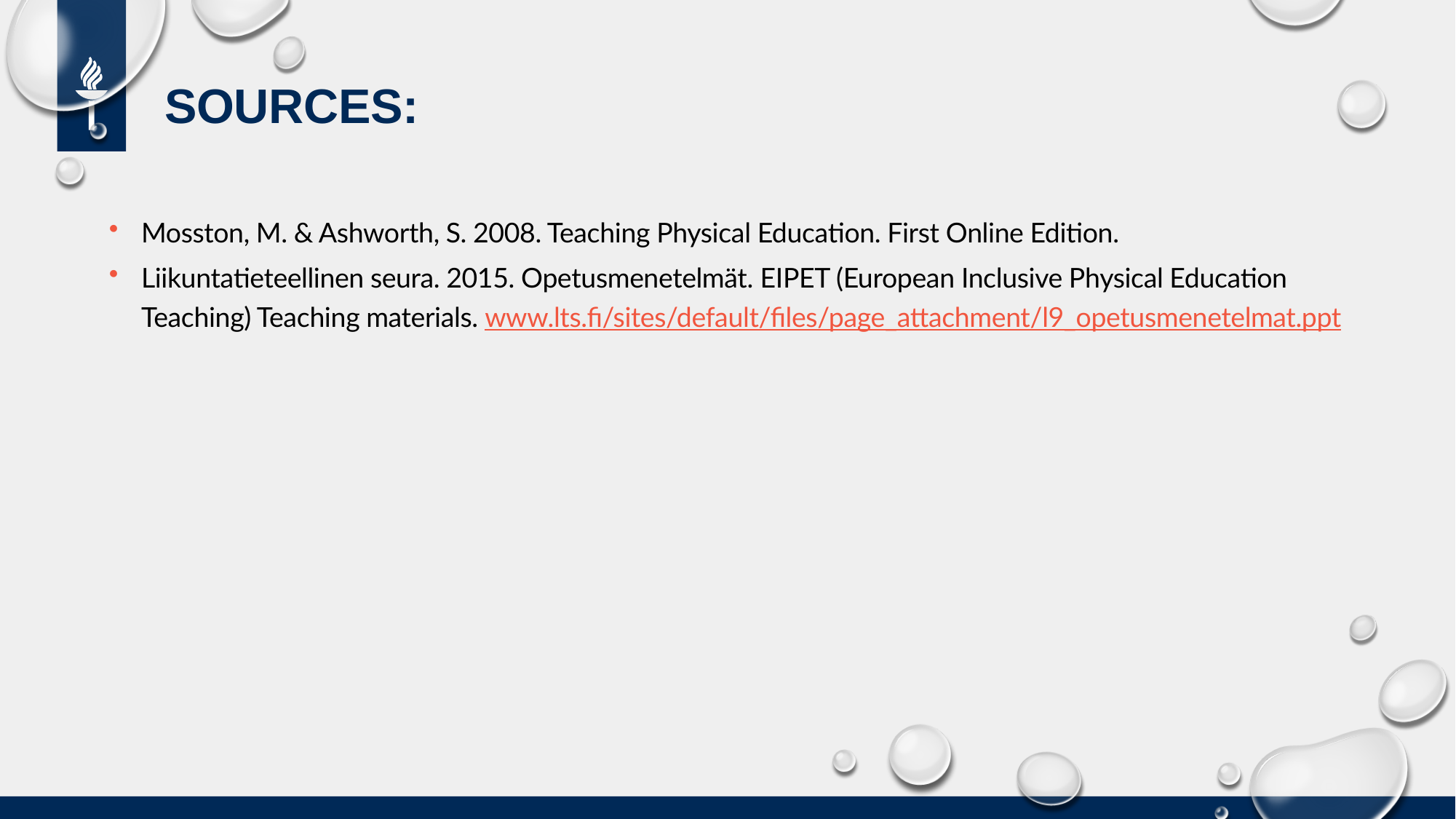

# SOURCES:
Mosston, M. & Ashworth, S. 2008. Teaching Physical Education. First Online Edition.
Liikuntatieteellinen seura. 2015. Opetusmenetelmät. EIPET (European Inclusive Physical Education Teaching) Teaching materials. www.lts.fi/sites/default/files/page_attachment/l9_opetusmenetelmat.ppt